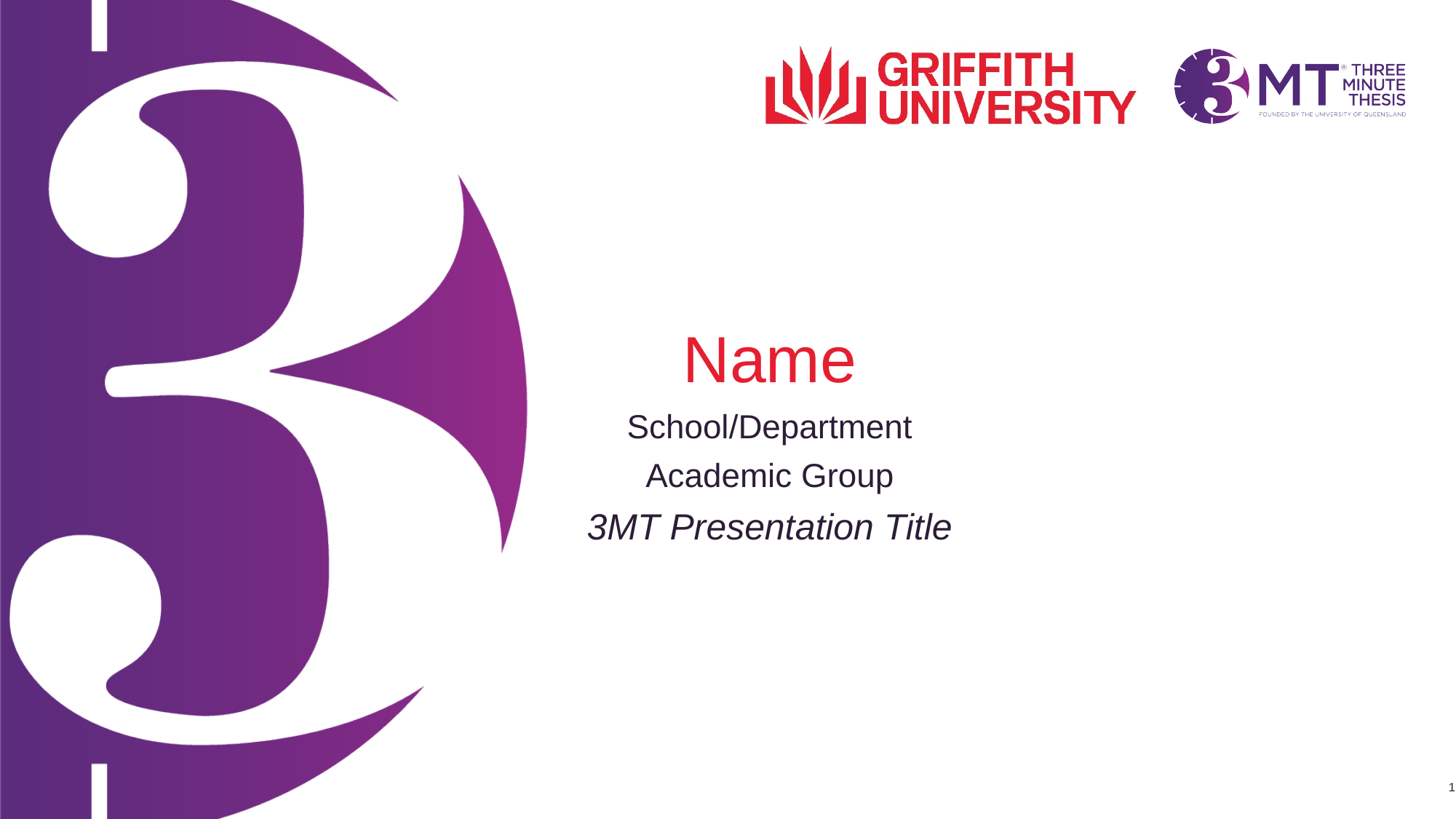

Name
School/Department
Academic Group
3MT Presentation Title
1